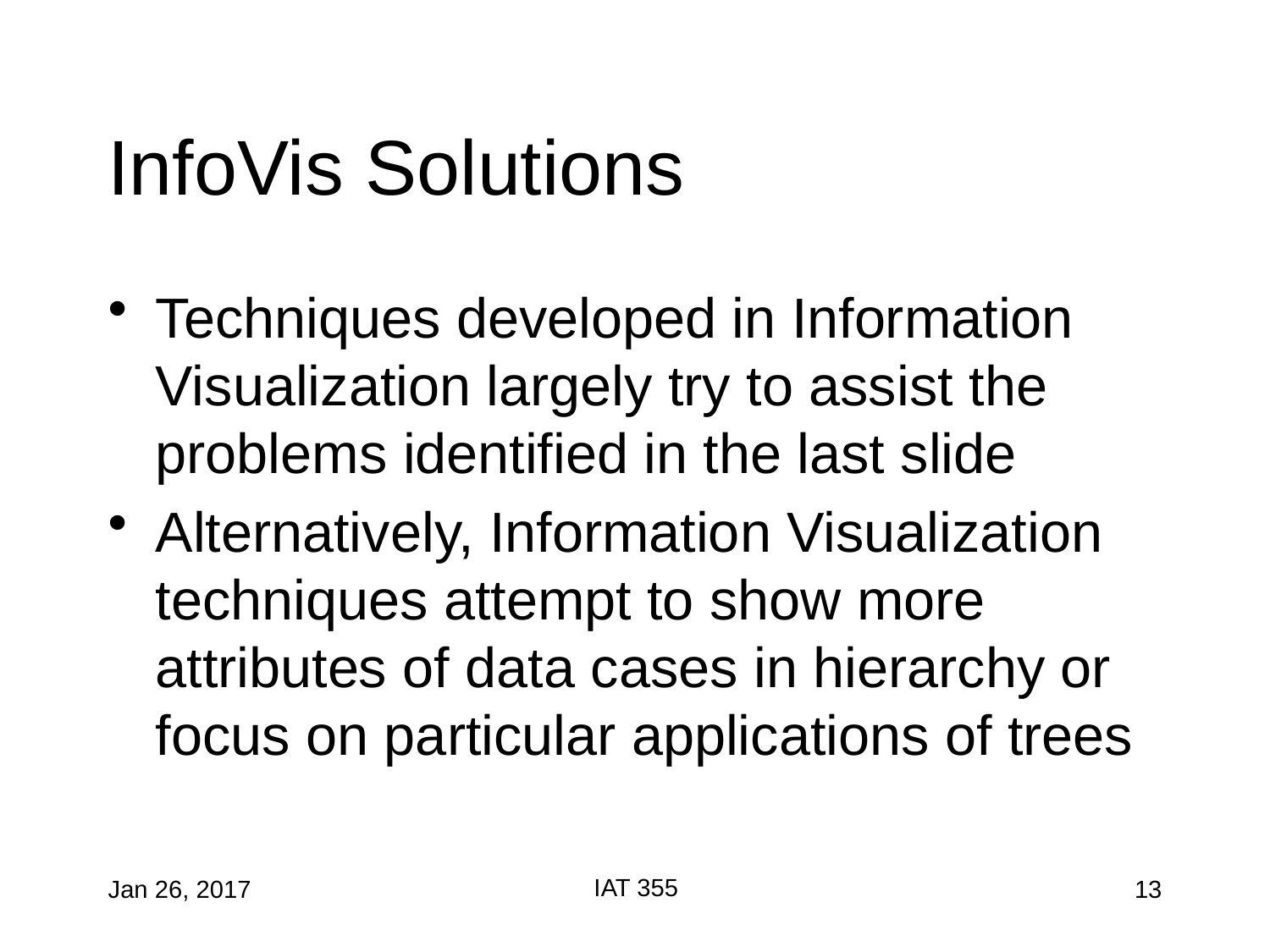

# InfoVis Solutions
Techniques developed in Information Visualization largely try to assist the problems identified in the last slide
Alternatively, Information Visualization techniques attempt to show more attributes of data cases in hierarchy or focus on particular applications of trees

IAT 355
Jan 26, 2017
13